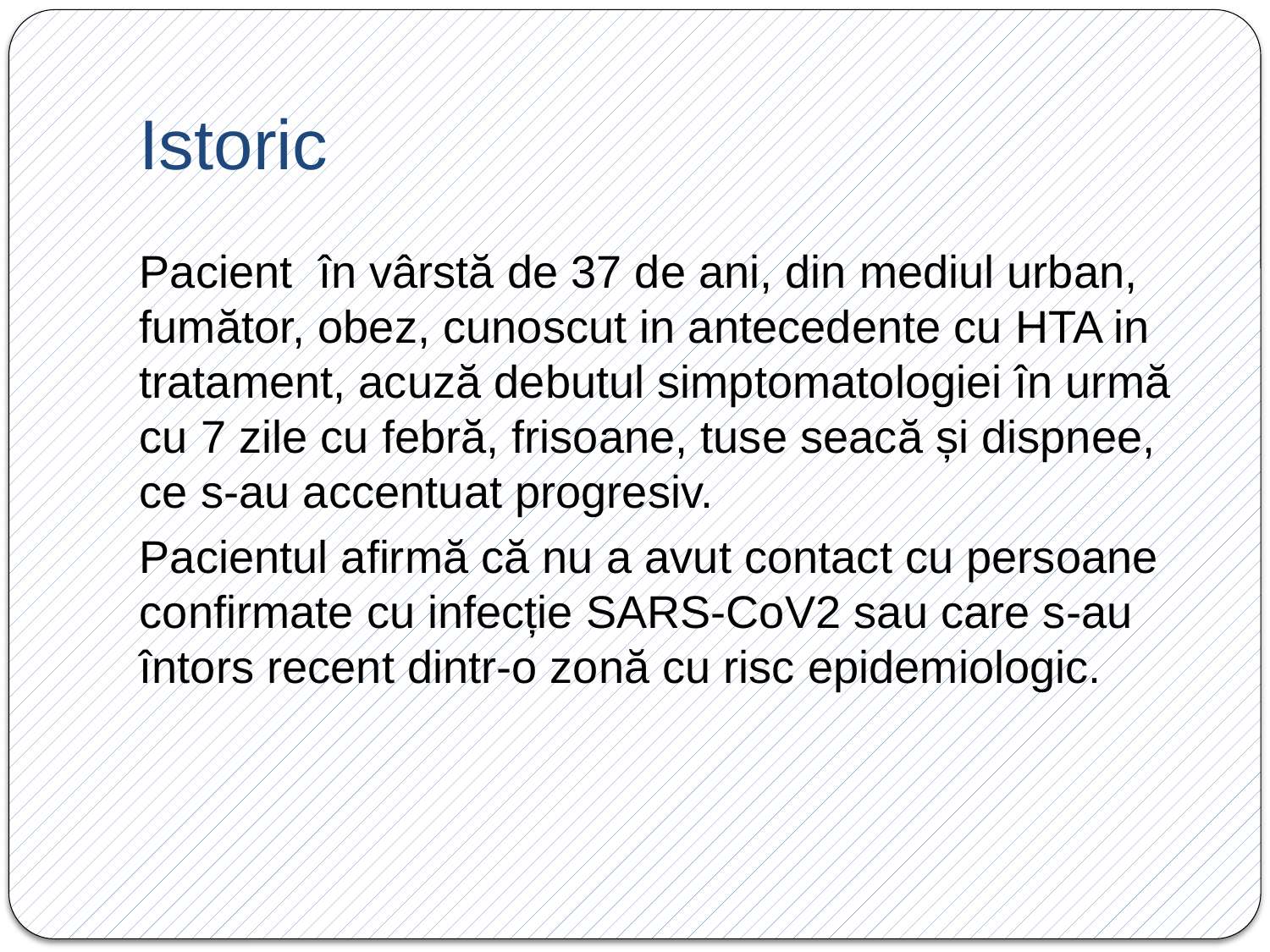

# Istoric
Pacient  în vârstă de 37 de ani, din mediul urban, fumător, obez, cunoscut in antecedente cu HTA in tratament, acuză debutul simptomatologiei în urmă cu 7 zile cu febră, frisoane, tuse seacă și dispnee, ce s-au accentuat progresiv.
Pacientul afirmă că nu a avut contact cu persoane confirmate cu infecție SARS-CoV2 sau care s-au întors recent dintr-o zonă cu risc epidemiologic.